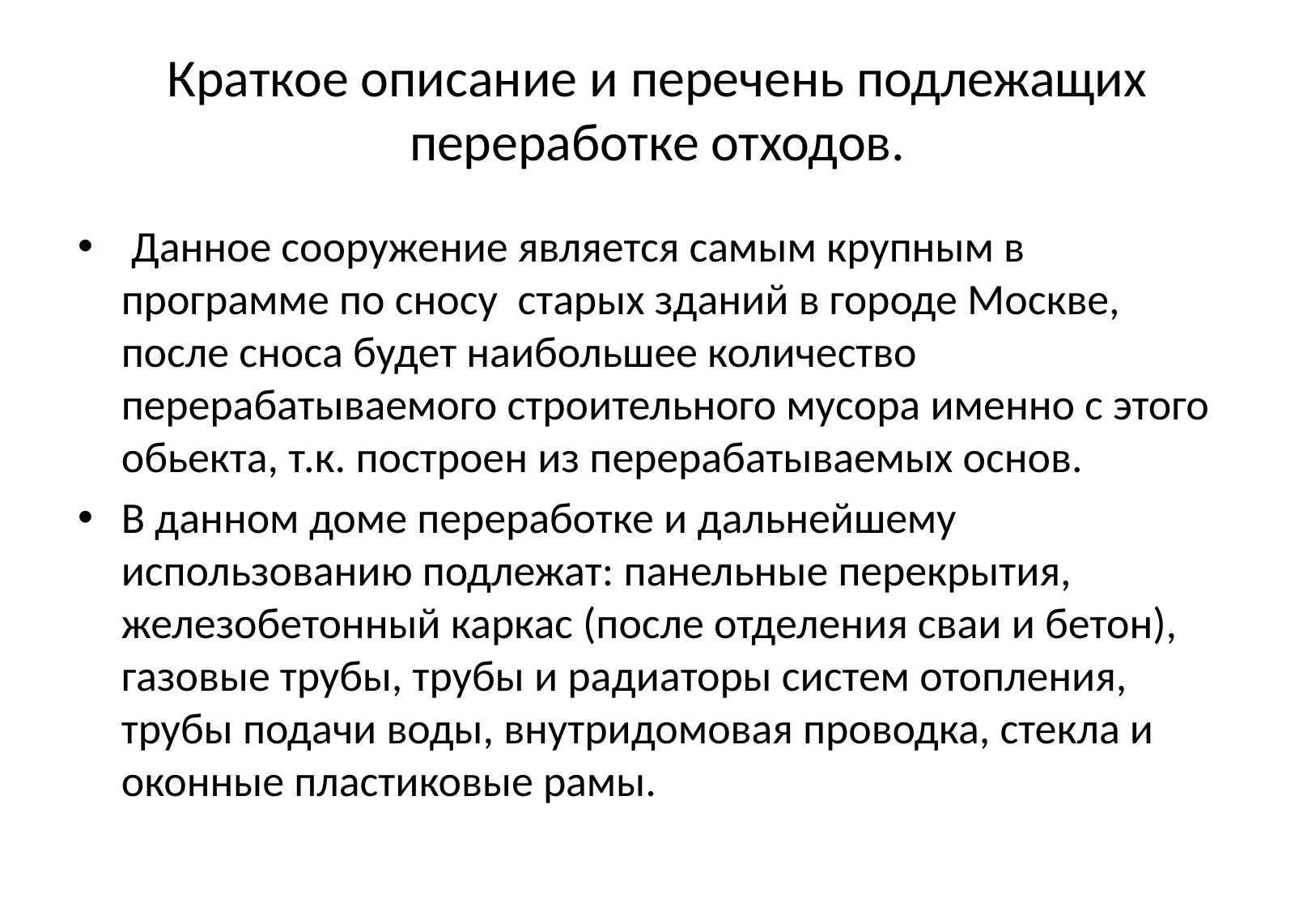

# Краткое описание и перечень подлежащих переработке отходов.
 Данное сооружение является самым крупным в программе по сносу  старых зданий в городе Москве, после сноса будет наибольшее количество перерабатываемого строительного мусора именно с этого обьекта, т.к. построен из перерабатываемых основ.
В данном доме переработке и дальнейшему использованию подлежат: панельные перекрытия, железобетонный каркас (после отделения сваи и бетон), газовые трубы, трубы и радиаторы систем отопления, трубы подачи воды, внутридомовая проводка, стекла и оконные пластиковые рамы.